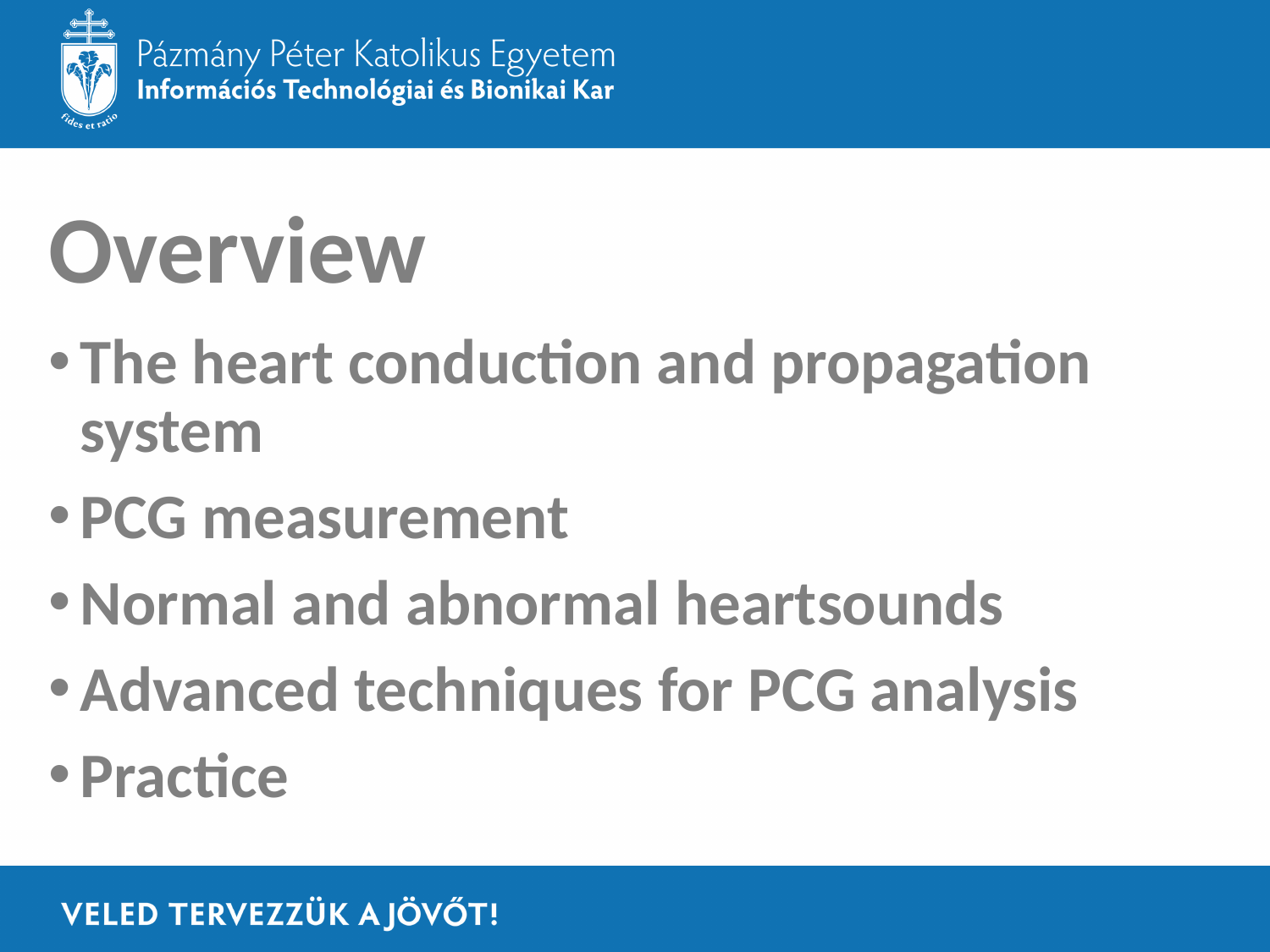

# Overview
The heart conduction and propagation system
PCG measurement
Normal and abnormal heartsounds
Advanced techniques for PCG analysis
Practice